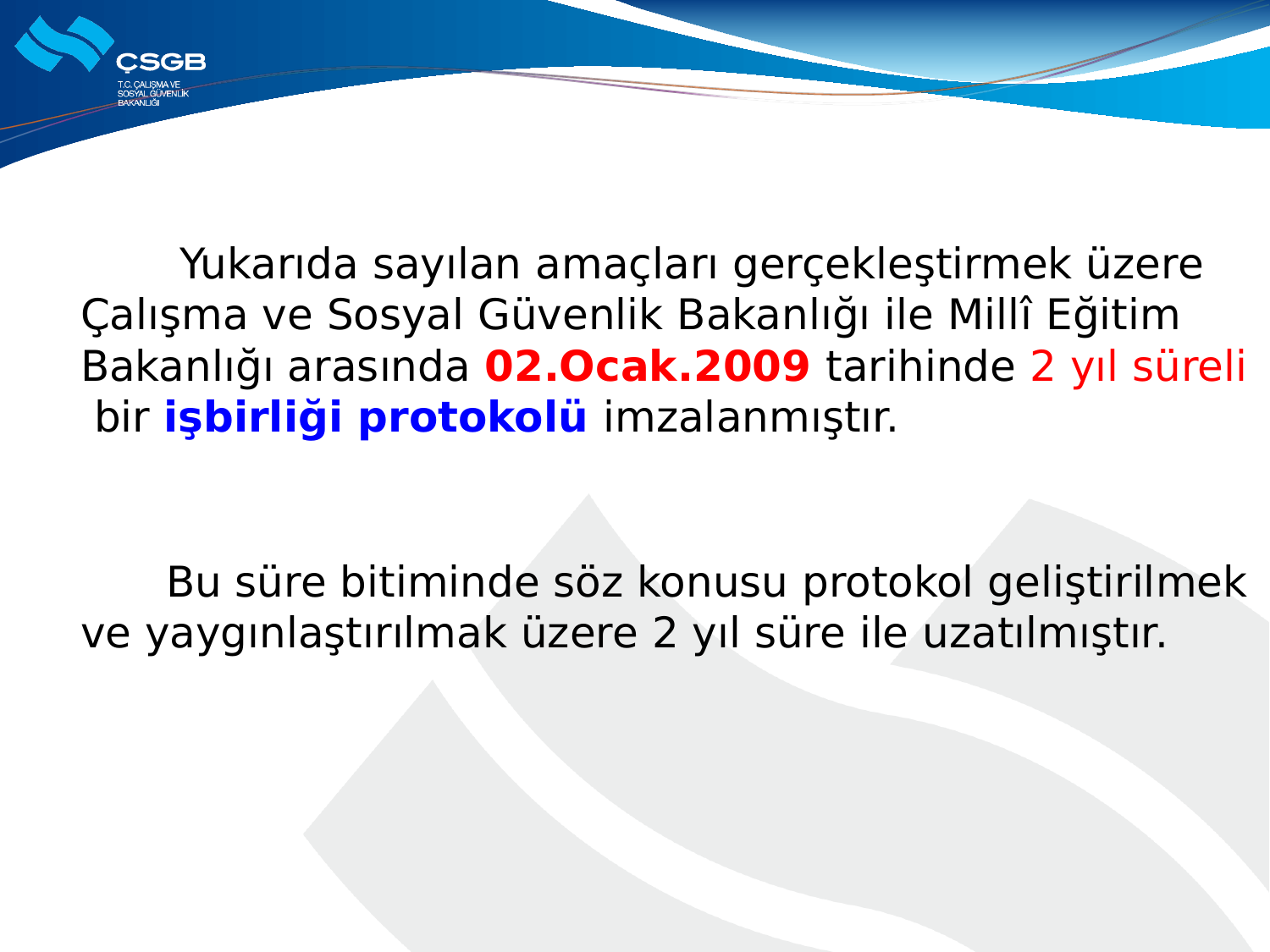

Yukarıda sayılan amaçları gerçekleştirmek üzere Çalışma ve Sosyal Güvenlik Bakanlığı ile Millî Eğitim Bakanlığı arasında 02.Ocak.2009 tarihinde 2 yıl süreli  bir işbirliği protokolü imzalanmıştır.

           Bu süre bitiminde söz konusu protokol geliştirilmek ve yaygınlaştırılmak üzere 2 yıl süre ile uzatılmıştır.